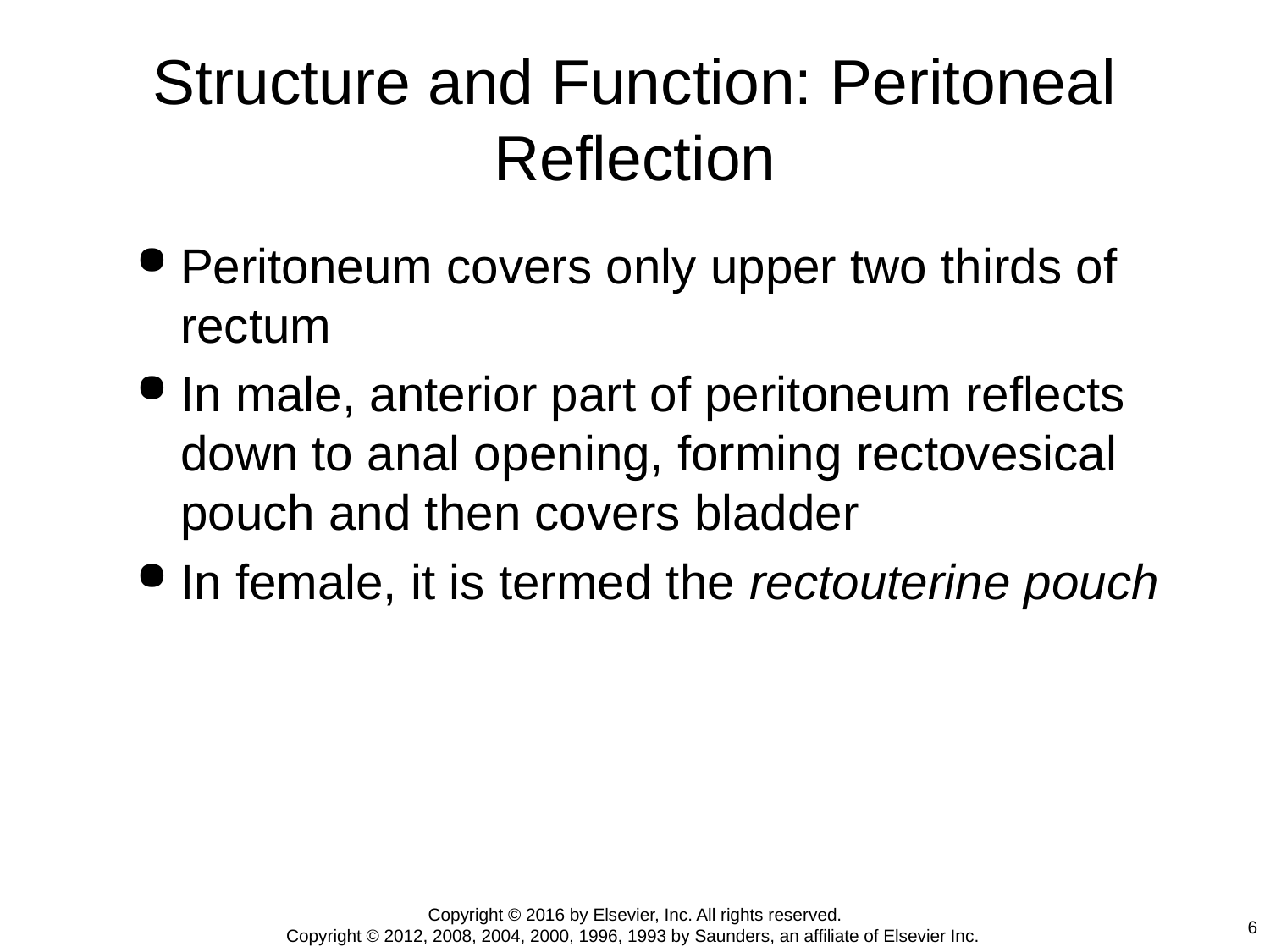

# Structure and Function: Peritoneal Reflection
Peritoneum covers only upper two thirds of rectum
In male, anterior part of peritoneum reflects down to anal opening, forming rectovesical pouch and then covers bladder
In female, it is termed the rectouterine pouch
Copyright © 2016 by Elsevier, Inc. All rights reserved.
Copyright © 2012, 2008, 2004, 2000, 1996, 1993 by Saunders, an affiliate of Elsevier Inc.
6